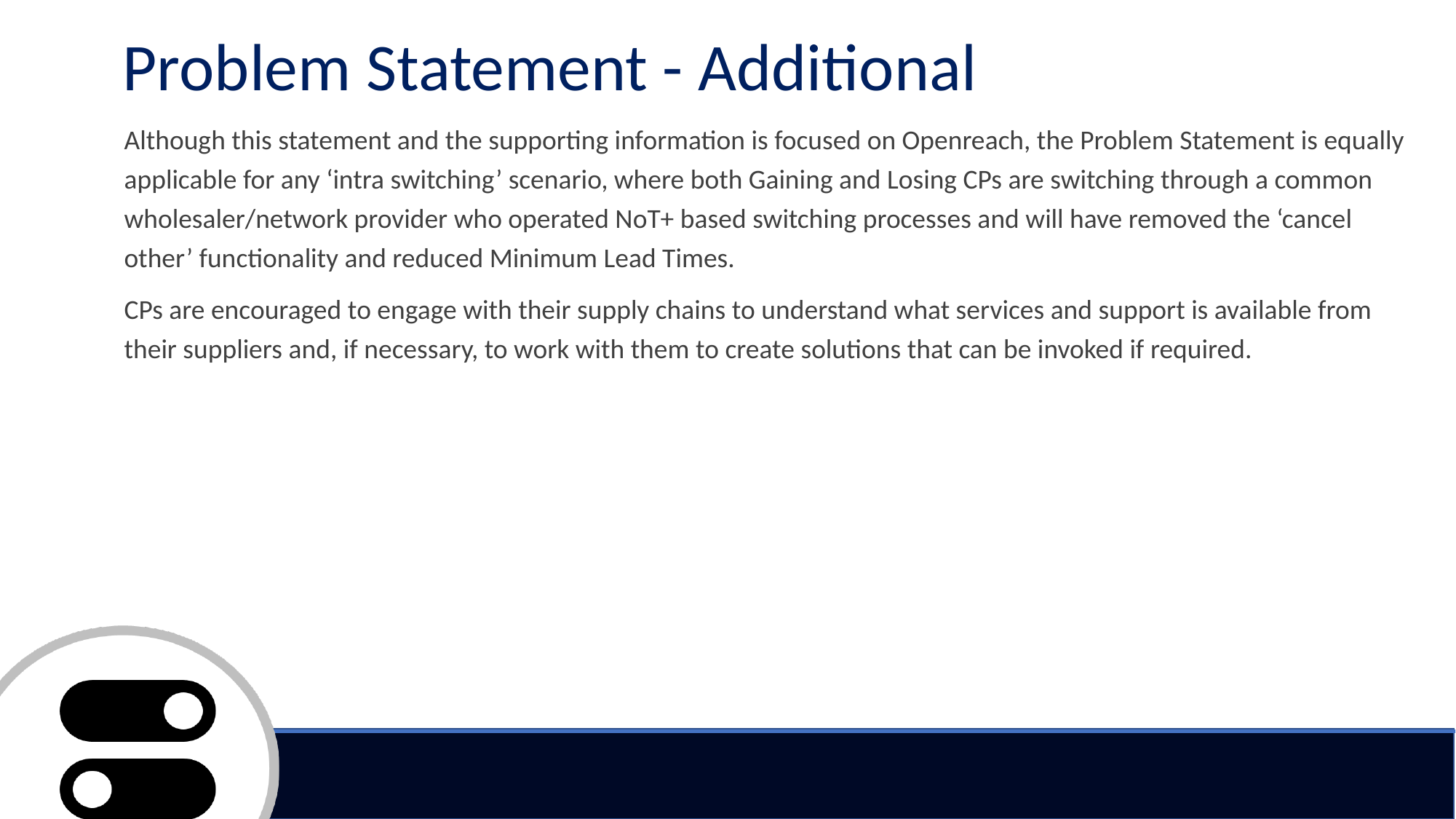

# Problem Statement - Additional
Although this statement and the supporting information is focused on Openreach, the Problem Statement is equally applicable for any ‘intra switching’ scenario, where both Gaining and Losing CPs are switching through a common wholesaler/network provider who operated NoT+ based switching processes and will have removed the ‘cancel other’ functionality and reduced Minimum Lead Times.
CPs are encouraged to engage with their supply chains to understand what services and support is available from their suppliers and, if necessary, to work with them to create solutions that can be invoked if required.